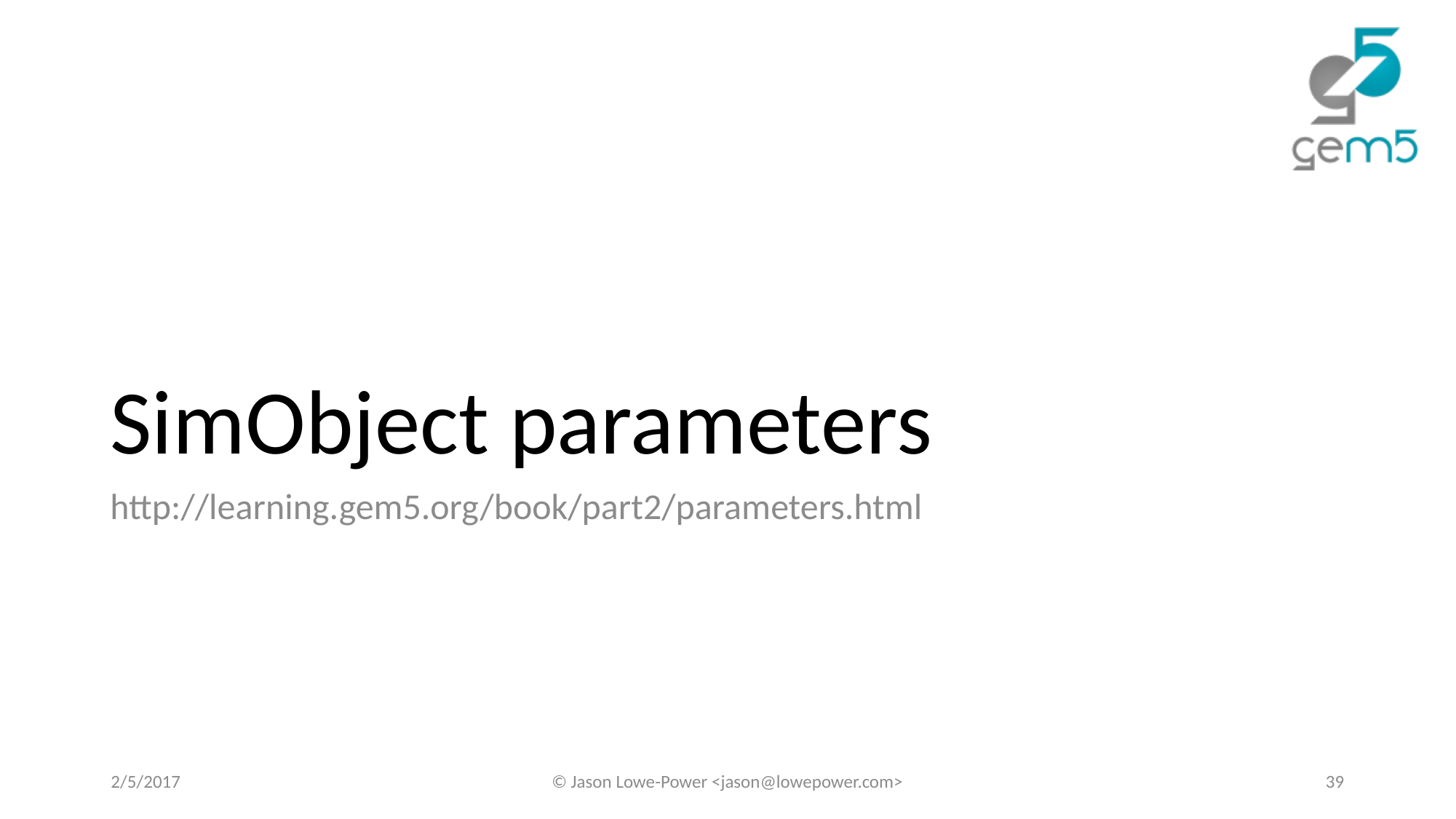

# SimObject parameters
http://learning.gem5.org/book/part2/parameters.html
2/5/2017
© Jason Lowe-Power <jason@lowepower.com>
39